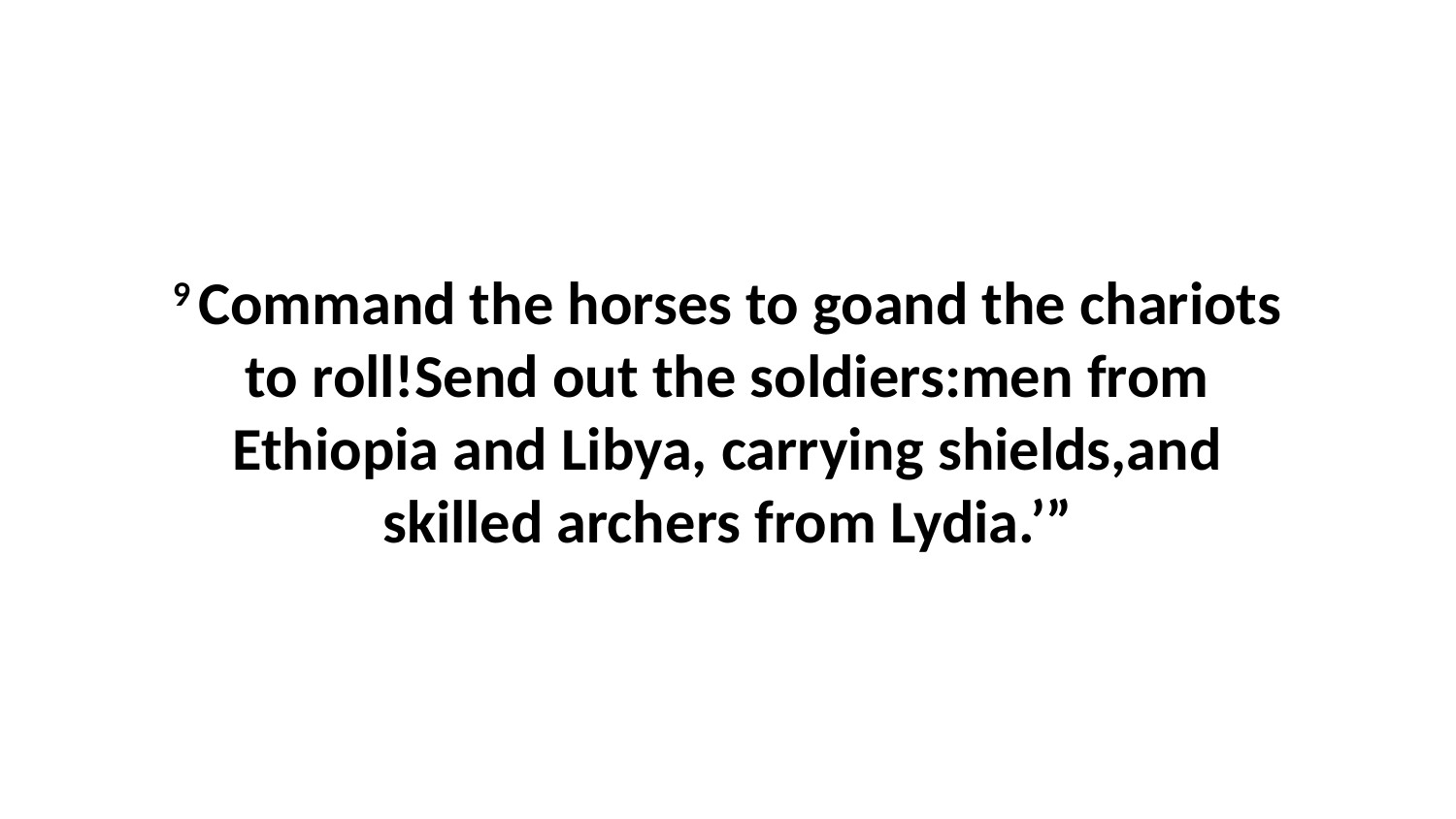

9 Command the horses to goand the chariots to roll!Send out the soldiers:men from Ethiopia and Libya, carrying shields,and skilled archers from Lydia.’”